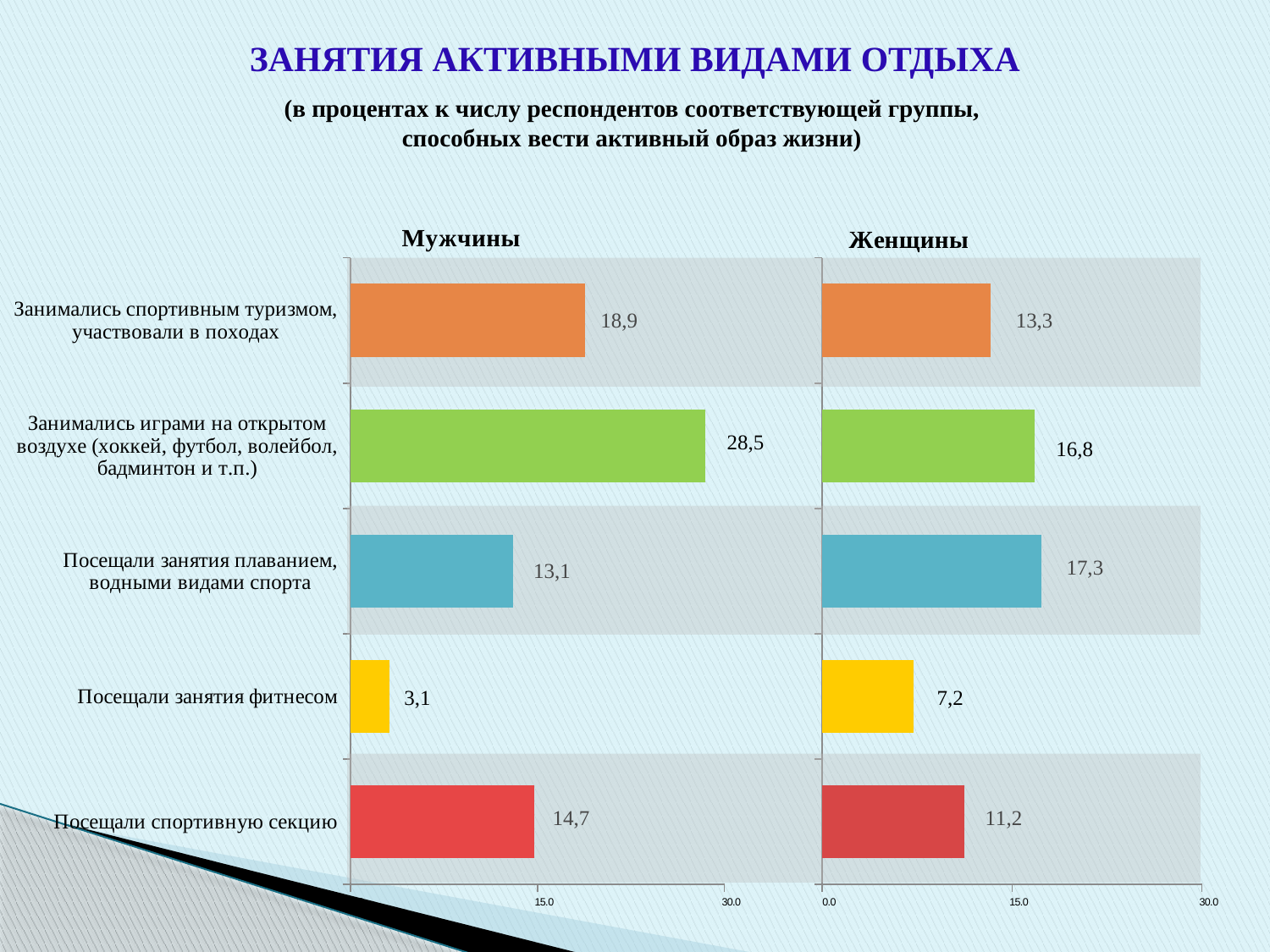

ЗАНЯТИЯ АКТИВНЫМИ ВИДАМИ ОТДЫХА

(в процентах к числу респондентов соответствующей группы,
способных вести активный образ жизни)

### Chart: Мужчины

| Category | Ряд 1 |
|---|---|
| Посещали спортивную секцию | 14.717600000000001 |
| Посещали занятия фитнесом | 3.1037 |
| Посещали занятия плаванием, водными видами спорта | 13.0511 |
| Занимались играми на открытом воздухе (хоккей, футбол, волейбол, бадминтон и т.п.) | 28.49419999999999 |
| Занимались спортивным туризмом, участвовали в походах | 18.853000000000005 |

### Chart: Женщины

| Category | Ряд 1 |
|---|---|
| посещали спортивную секцию | 11.196900000000001 |
| посещали занятия фитнесом | 7.24 |
| посещали занятия плаванием, водными видами спорта | 17.3289 |
| занимались играми на открытом воздухе (хоккей, футбол, волейбол, бадминтон и т.п.) | 16.781599999999656 |
| занимались спортивным туризмом, участвовали в походах | 13.320500000000004 |